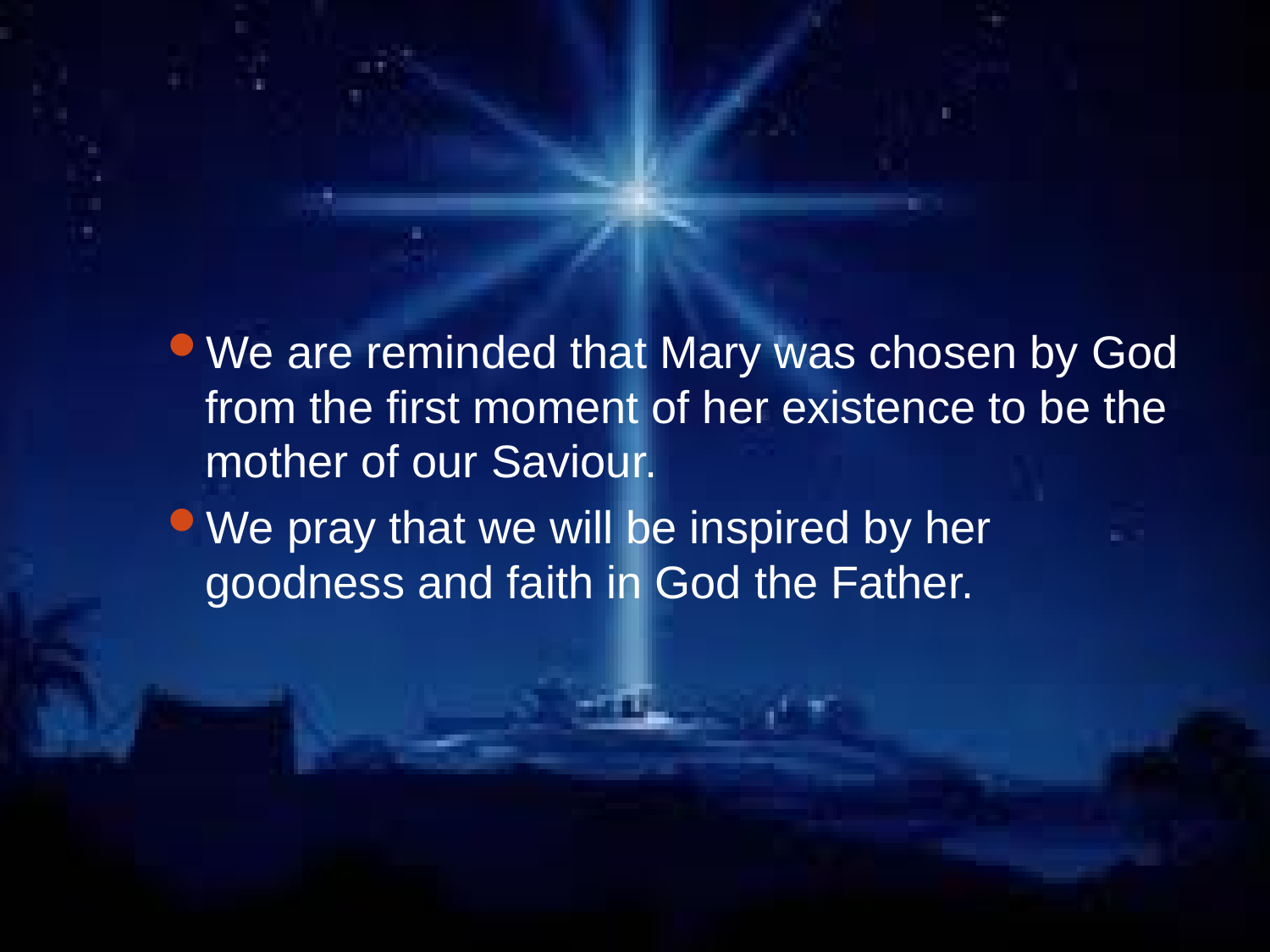

We are reminded that Mary was chosen by God from the first moment of her existence to be the mother of our Saviour.
We pray that we will be inspired by her goodness and faith in God the Father.